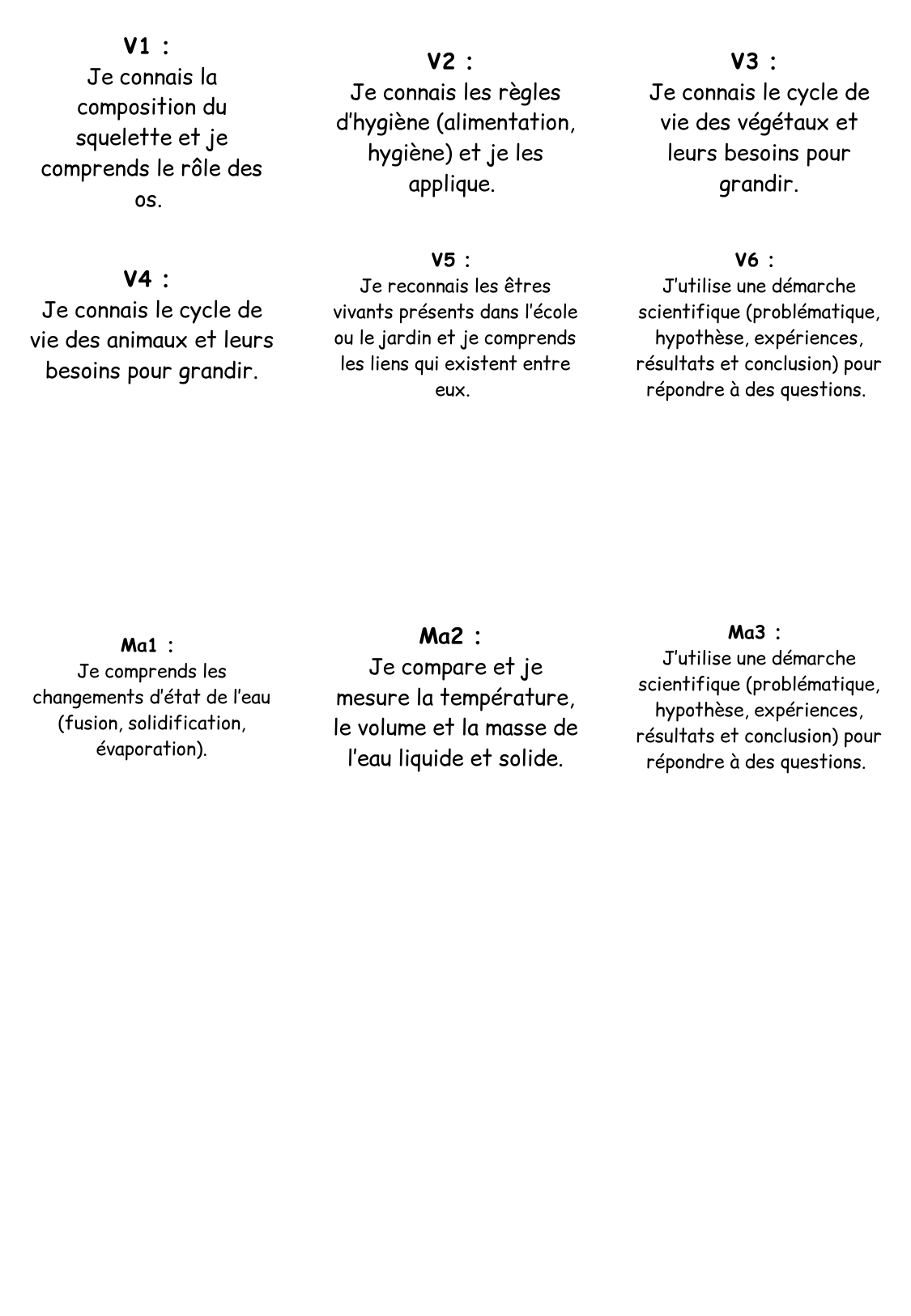

| V1 : Je connais la composition du squelette et je comprends le rôle des os. | V2 : Je connais les règles d’hygiène (alimentation, hygiène) et je les applique. | V3 : Je connais le cycle de vie des végétaux et leurs besoins pour grandir. |
| --- | --- | --- |
| V4 : Je connais le cycle de vie des animaux et leurs besoins pour grandir. | V5 : Je reconnais les êtres vivants présents dans l’école ou le jardin et je comprends les liens qui existent entre eux. | V6 : J’utilise une démarche scientifique (problématique, hypothèse, expériences, résultats et conclusion) pour répondre à des questions. |
|  |  |  |
| Ma1 : Je comprends les changements d’état de l’eau (fusion, solidification, évaporation). | Ma2 : Je compare et je mesure la température, le volume et la masse de l’eau liquide et solide. | Ma3 : J’utilise une démarche scientifique (problématique, hypothèse, expériences, résultats et conclusion) pour répondre à des questions. |
|  |  |  |
|  |  |  |
|  |  |  |